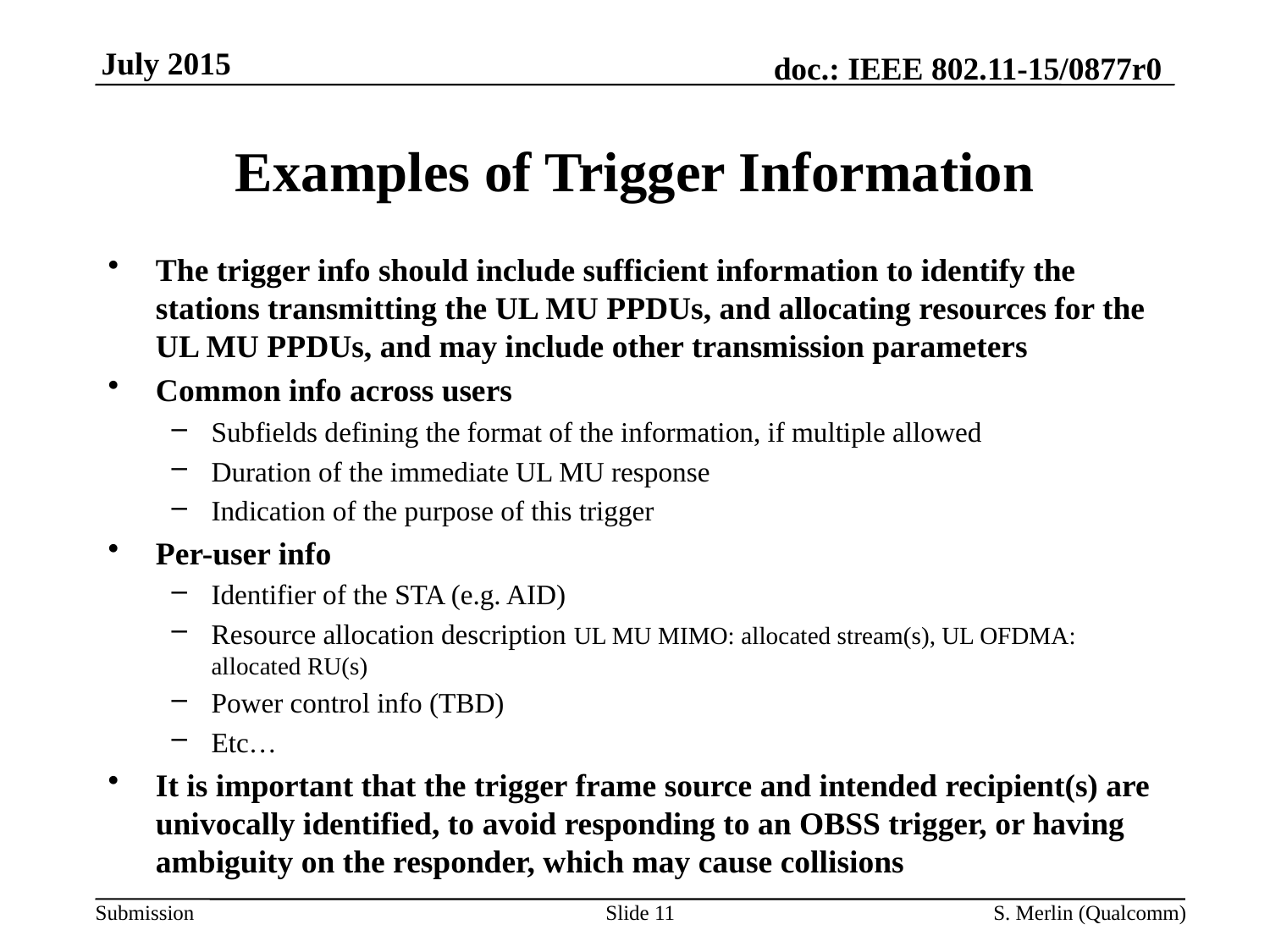

# Examples of Trigger Information
The trigger info should include sufficient information to identify the stations transmitting the UL MU PPDUs, and allocating resources for the UL MU PPDUs, and may include other transmission parameters
Common info across users
Subfields defining the format of the information, if multiple allowed
Duration of the immediate UL MU response
Indication of the purpose of this trigger
Per-user info
Identifier of the STA (e.g. AID)
Resource allocation description UL MU MIMO: allocated stream(s), UL OFDMA: allocated RU(s)
Power control info (TBD)
Etc…
It is important that the trigger frame source and intended recipient(s) are univocally identified, to avoid responding to an OBSS trigger, or having ambiguity on the responder, which may cause collisions

Slide 11
S. Merlin (Qualcomm)